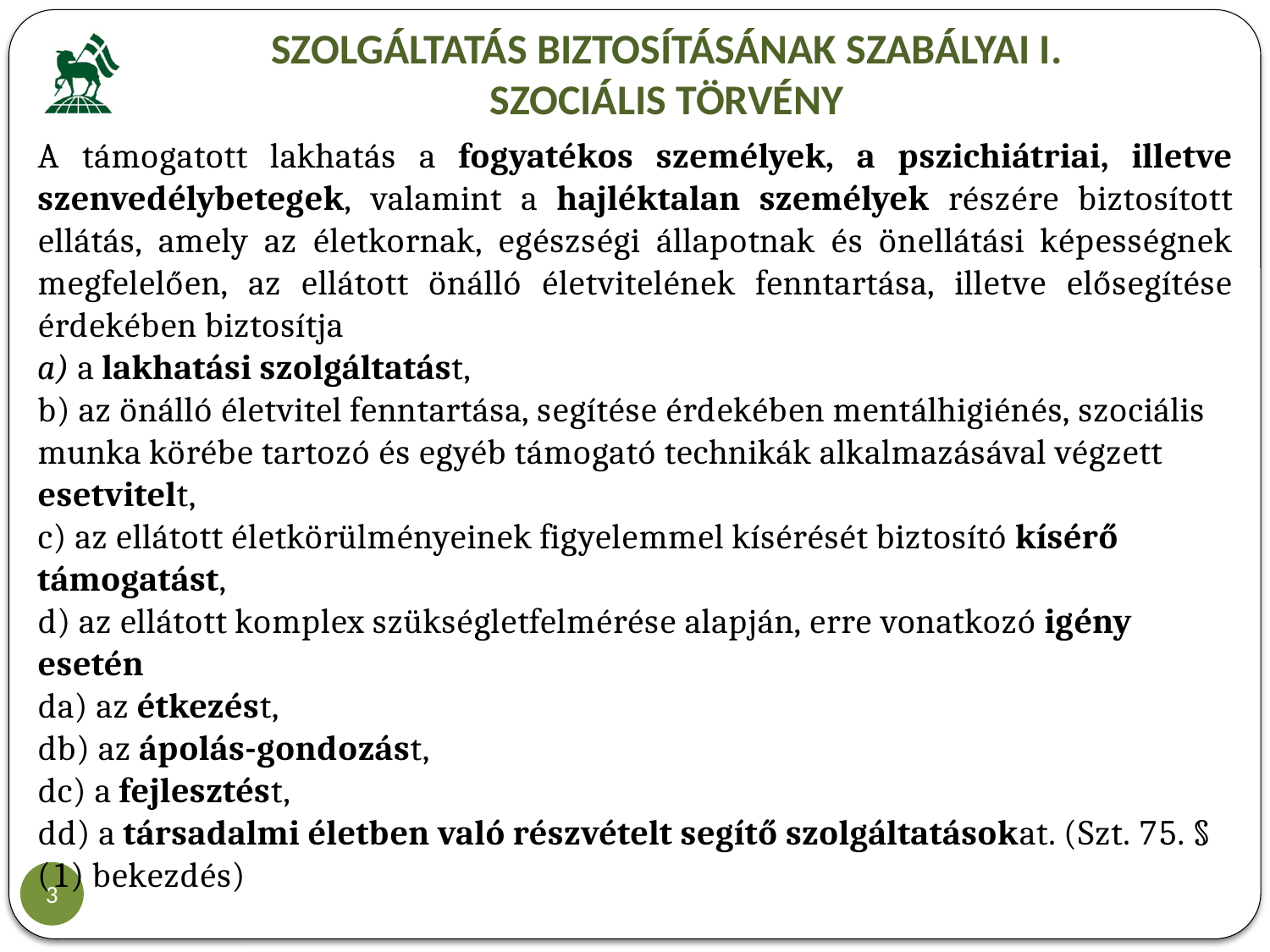

# SZOLGÁLTATÁS BIZTOSÍTÁSÁNAK SZABÁLYAI I. SZOCIÁLIS TÖRVÉNY
A támogatott lakhatás a fogyatékos személyek, a pszichiátriai, illetve szenvedélybetegek, valamint a hajléktalan személyek részére biztosított ellátás, amely az életkornak, egészségi állapotnak és önellátási képességnek megfelelően, az ellátott önálló életvitelének fenntartása, illetve elősegítése érdekében biztosítja
a) a lakhatási szolgáltatást,
b) az önálló életvitel fenntartása, segítése érdekében mentálhigiénés, szociális munka körébe tartozó és egyéb támogató technikák alkalmazásával végzett esetvitelt,
c) az ellátott életkörülményeinek figyelemmel kísérését biztosító kísérő támogatást,
d) az ellátott komplex szükségletfelmérése alapján, erre vonatkozó igény esetén
da) az étkezést,
db) az ápolás-gondozást,
dc) a fejlesztést,
dd) a társadalmi életben való részvételt segítő szolgáltatásokat. (Szt. 75. § (1) bekezdés)

3